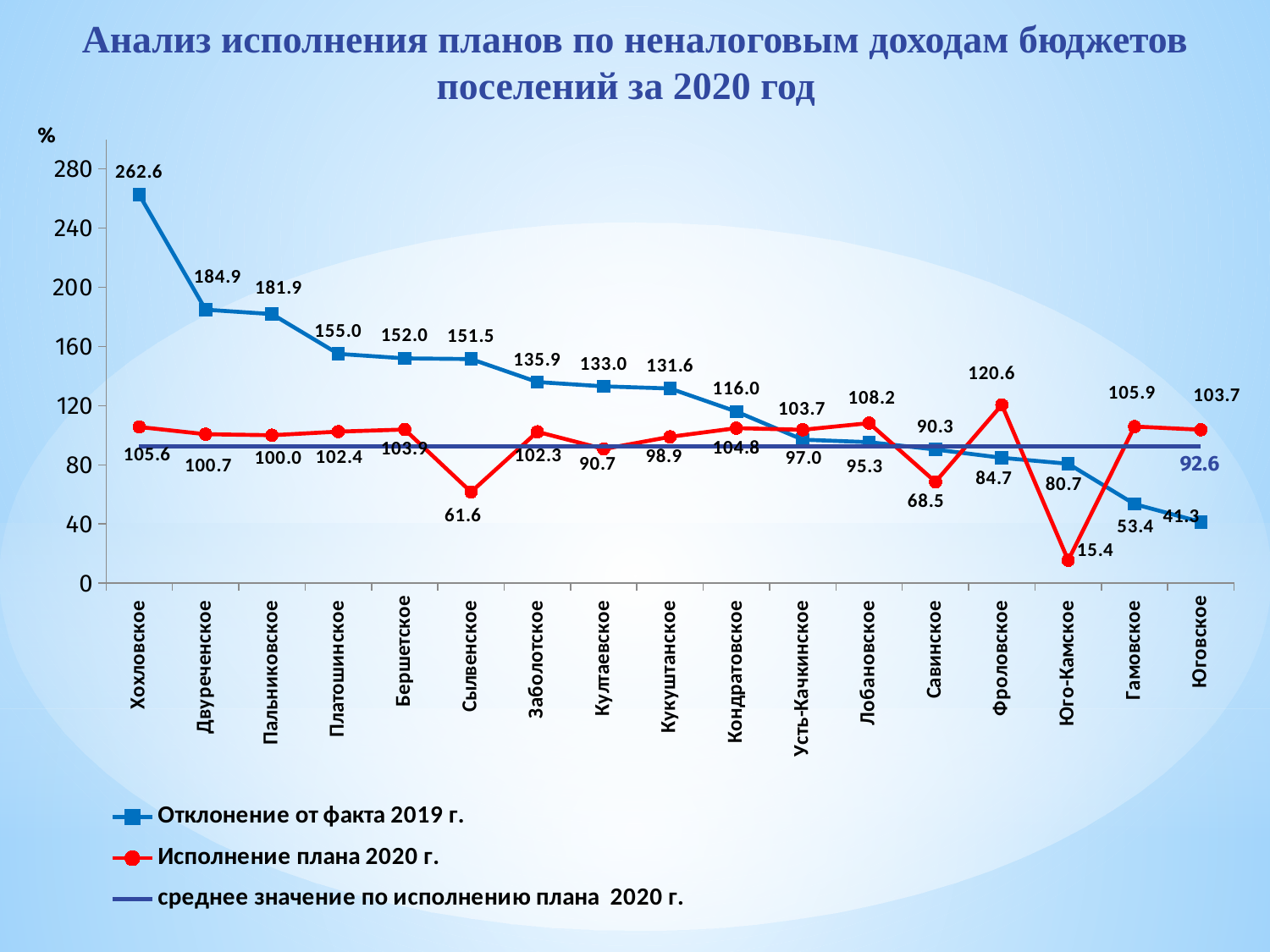

# Анализ исполнения планов по неналоговым доходам бюджетов поселений за 2020 год

### Chart

| Category | Отклонение от факта 2019 г. | Исполнение плана 2020 г. | среднее значение по исполнению плана  2020 г. |
|---|---|---|---|
| Хохловское  | 262.57548845470694 | 105.58531533461897 | 92.57090398644445 |
| Двуреченское  | 184.86407451532548 | 100.67313009179048 | 92.57090398644445 |
| Пальниковское  | 181.8906001062135 | 100.0 | 92.57090398644445 |
| Платошинское  | 154.99312735313453 | 102.41171999170756 | 92.57090398644445 |
| Бершетское | 151.95989294177147 | 103.85669956153127 | 92.57090398644445 |
| Сылвенское  | 151.49412495167581 | 61.611543531943056 | 92.57090398644445 |
| Заболотское  | 135.94230988484782 | 102.3 | 92.57090398644445 |
| Култаевское  | 133.03569470937754 | 90.65797583250846 | 92.57090398644445 |
| Кукуштанское  | 131.58275674113966 | 98.9142919835834 | 92.57090398644445 |
| Кондратовское  | 115.96466671963735 | 104.78412222491353 | 92.57090398644445 |
| Усть-Качкинское  | 96.97370226719538 | 103.67799227799227 | 92.57090398644445 |
| Лобановское  | 95.31028968571252 | 108.1790892953308 | 92.57090398644445 |
| Савинское  | 90.32893497745427 | 68.45728084581877 | 92.57090398644445 |
| Фроловское  | 84.73684912149731 | 120.55169928690638 | 92.57090398644445 |
| Юго-Камское  | 80.70866141732283 | 15.38627892480505 | 92.57090398644445 |
| Гамовское  | 53.40658082219535 | 105.86543036875031 | 92.57090398644445 |
| Юговское | 41.294513765102 | 103.7 | 92.57090398644445 |